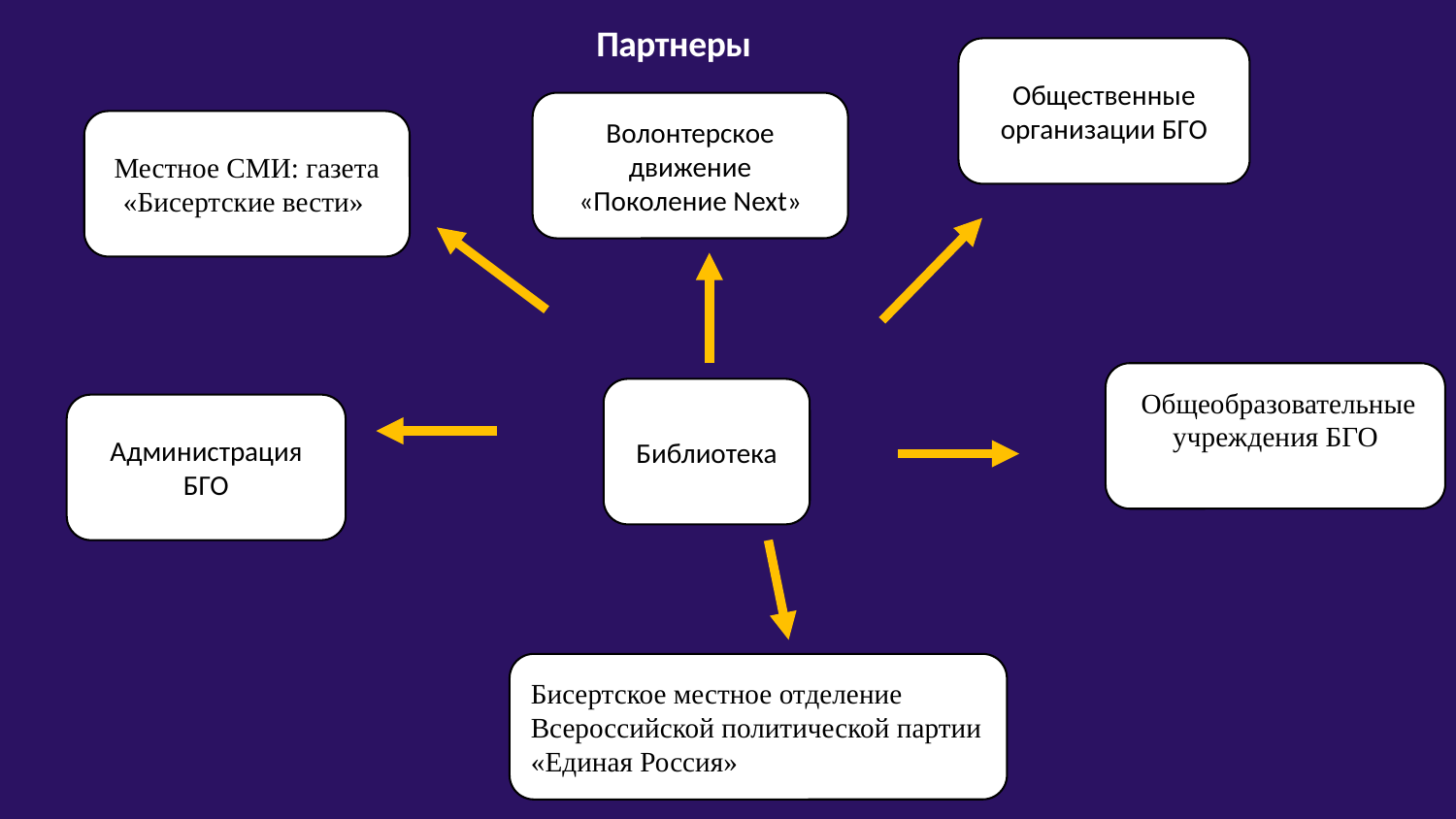

Партнеры

Общественные организации БГО
Волонтерское движение
«Поколение Next»
Местное СМИ: газета «Бисертские вести»
 Общеобразовательные учреждения БГО

Библиотека
Администрация БГО
Бисертское местное отделение Всероссийской политической партии «Единая Россия»